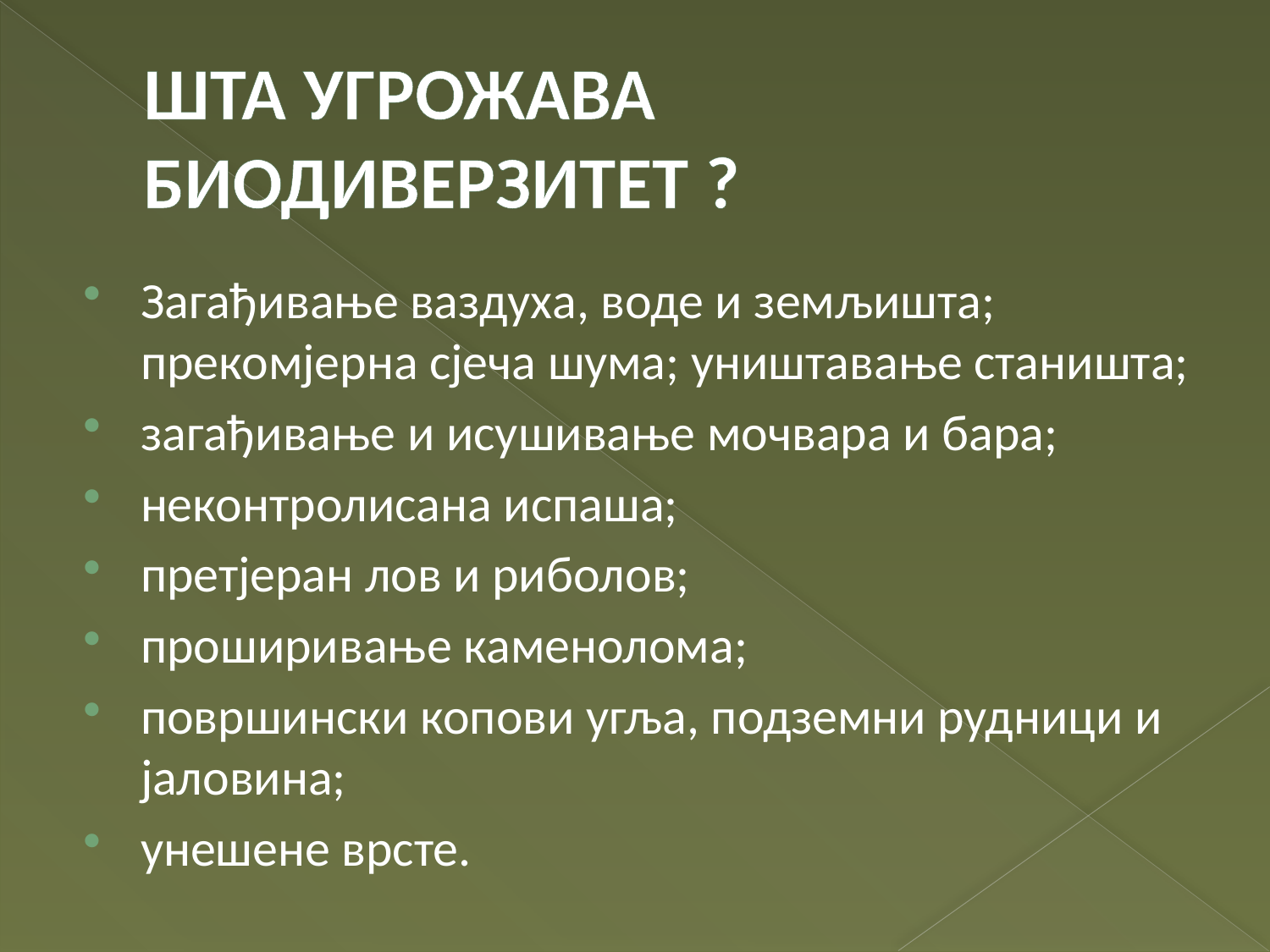

# ШТА УГРОЖАВА БИОДИВЕРЗИТЕТ ?
Загађивање ваздуха, воде и земљишта; прекомјерна сјеча шума; уништавање станишта;
загађивање и исушивање мочвара и бара;
неконтролисана испаша;
претјеран лов и риболов;
проширивање каменолома;
површински копови угља, подземни рудници и јаловина;
унешене врсте.